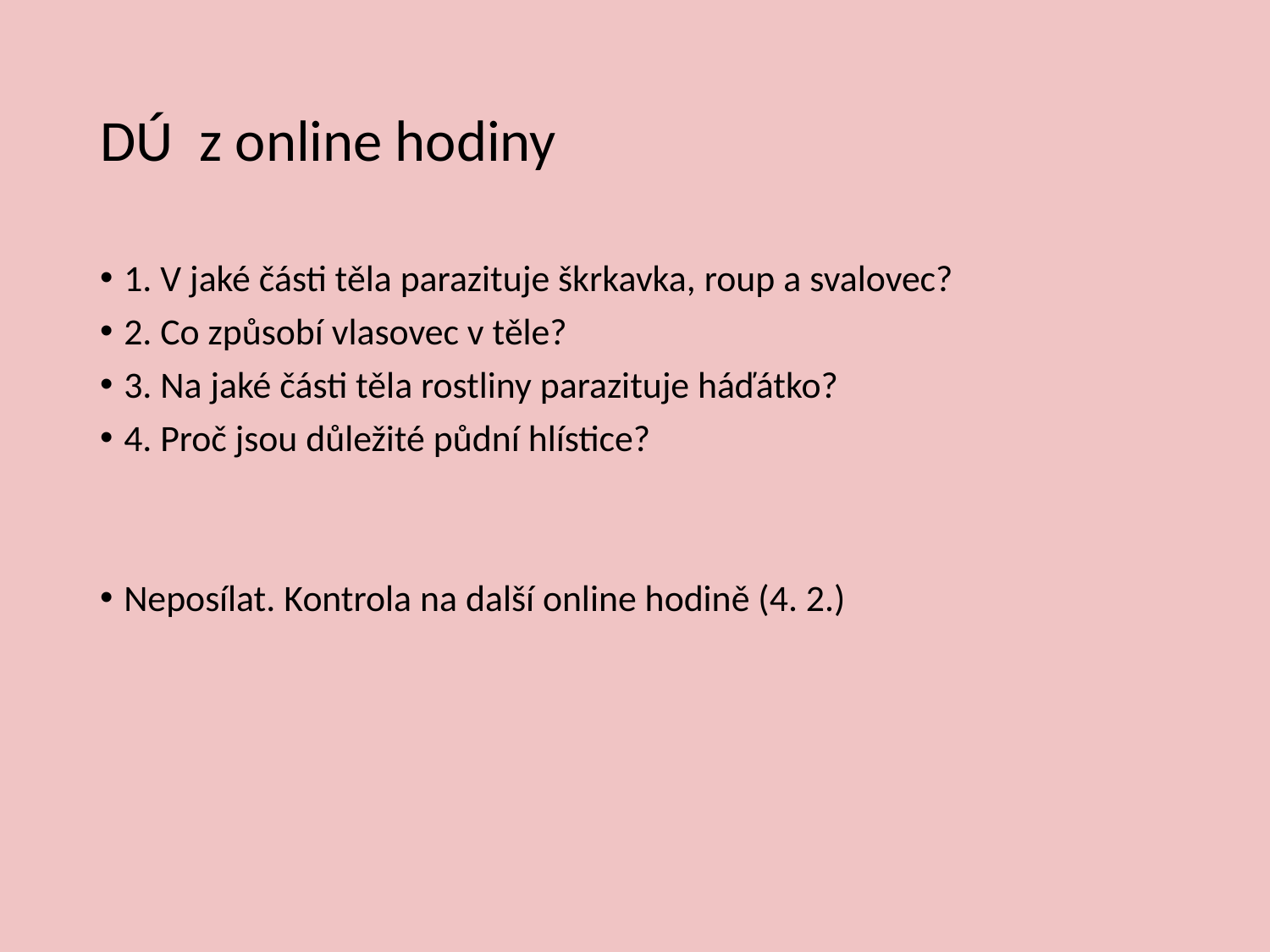

# DÚ  z online hodiny
1. V jaké části těla parazituje škrkavka, roup a svalovec?
2. Co způsobí vlasovec v těle?
3. Na jaké části těla rostliny parazituje háďátko?
4. Proč jsou důležité půdní hlístice?

Neposílat. Kontrola na další online hodině (4. 2.)